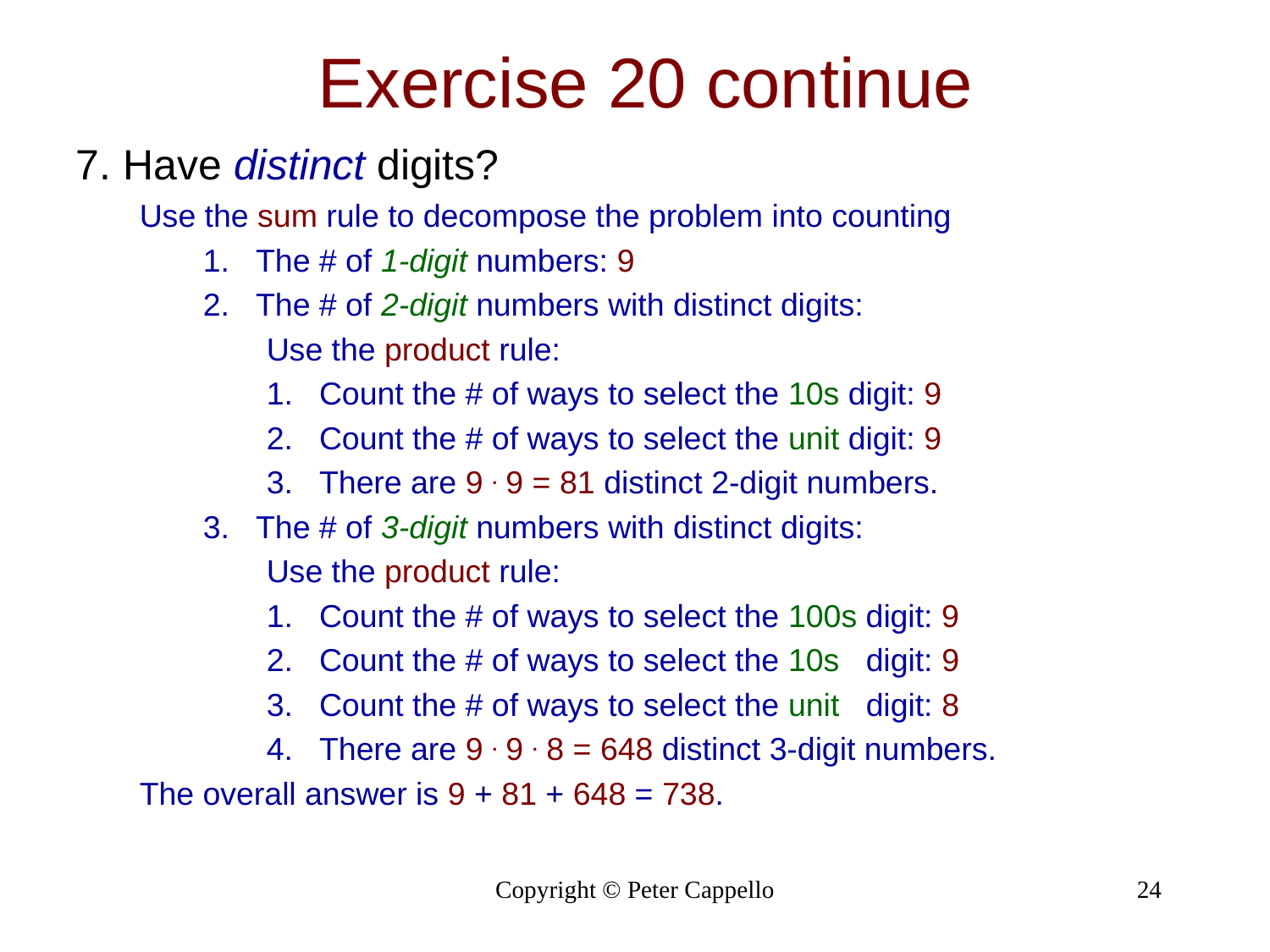

Exercise 20 continue
7. Have distinct digits?
Use the sum rule to decompose the problem into counting
The # of 1-digit numbers: 9
The # of 2-digit numbers with distinct digits:
Use the product rule:
Count the # of ways to select the 10s digit: 9
Count the # of ways to select the unit digit: 9
There are 9 . 9 = 81 distinct 2-digit numbers.
The # of 3-digit numbers with distinct digits:
Use the product rule:
Count the # of ways to select the 100s digit: 9
Count the # of ways to select the 10s   digit: 9
Count the # of ways to select the unit   digit: 8
There are 9 . 9 . 8 = 648 distinct 3-digit numbers.
The overall answer is 9 + 81 + 648 = 738.
Copyright © Peter Cappello
24